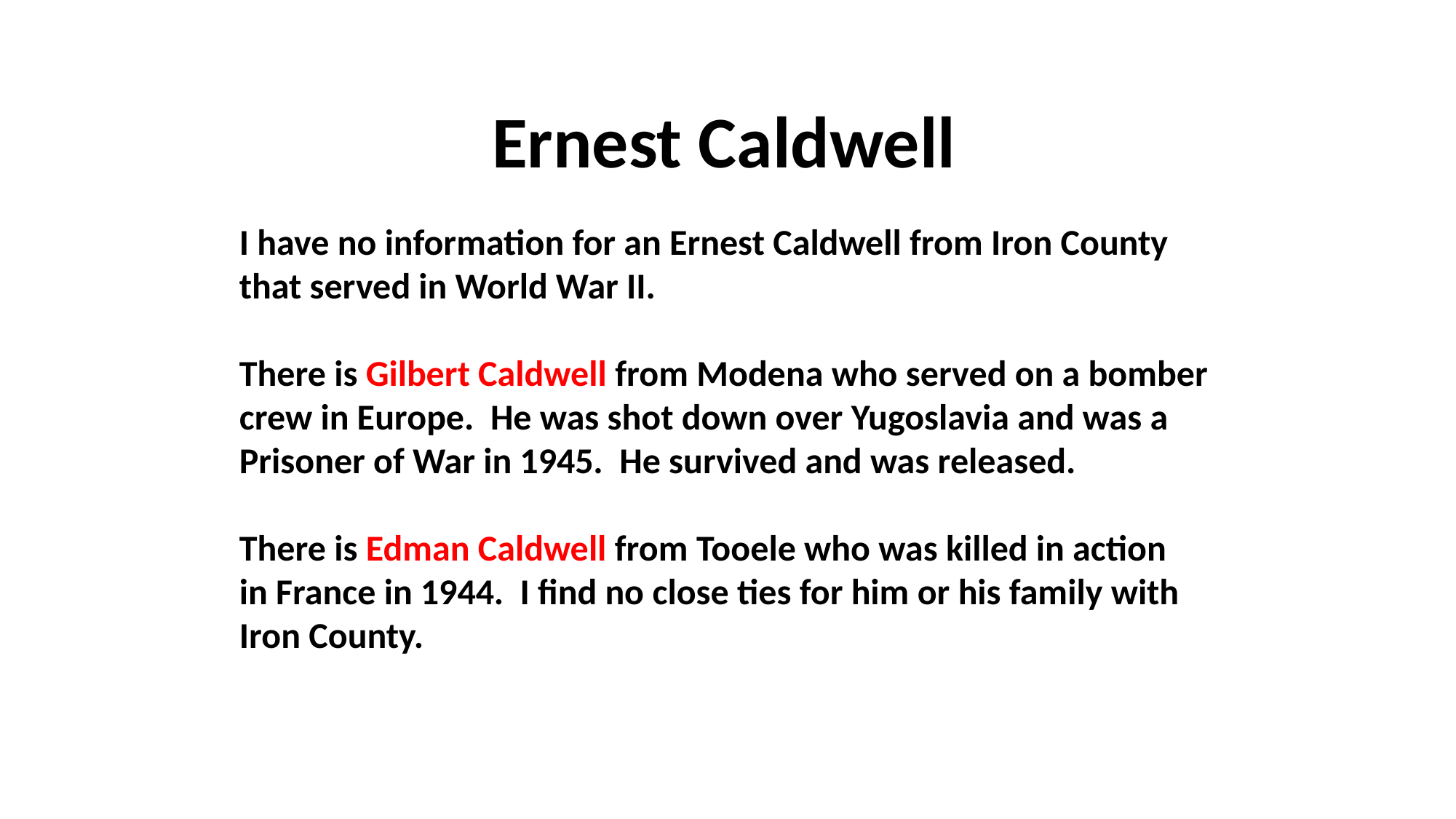

Ernest Caldwell

I have no information for an Ernest Caldwell from Iron County
that served in World War II.

There is Gilbert Caldwell from Modena who served on a bomber
crew in Europe.  He was shot down over Yugoslavia and was a
Prisoner of War in 1945.  He survived and was released.

There is Edman Caldwell from Tooele who was killed in action
in France in 1944.  I find no close ties for him or his family with
Iron County.